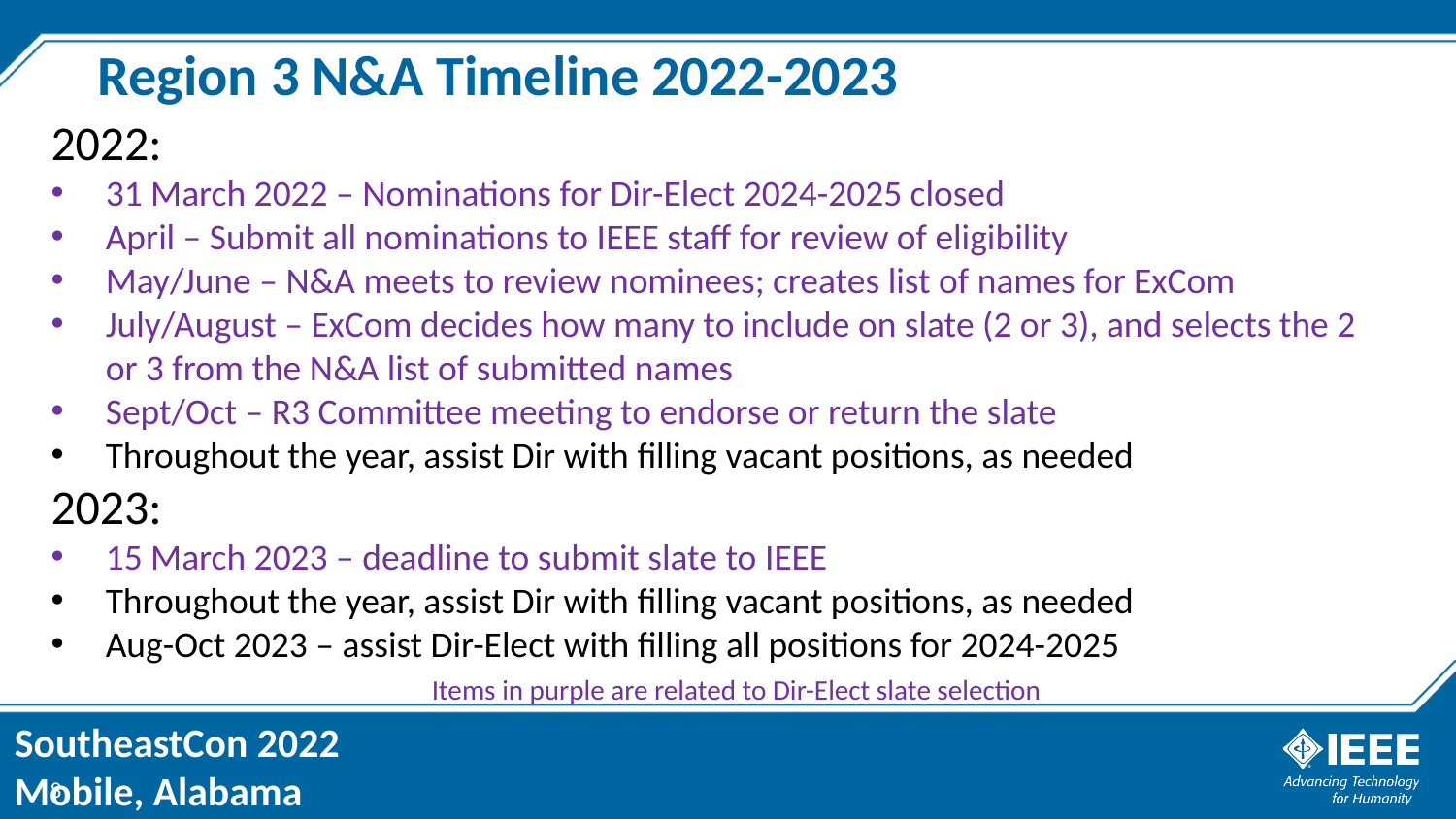

Region 3 N&A Timeline 2022-2023
2022:
31 March 2022 – Nominations for Dir-Elect 2024-2025 closed
April – Submit all nominations to IEEE staff for review of eligibility
May/June – N&A meets to review nominees; creates list of names for ExCom
July/August – ExCom decides how many to include on slate (2 or 3), and selects the 2 or 3 from the N&A list of submitted names
Sept/Oct – R3 Committee meeting to endorse or return the slate
Throughout the year, assist Dir with filling vacant positions, as needed
2023:
15 March 2023 – deadline to submit slate to IEEE
Throughout the year, assist Dir with filling vacant positions, as needed
Aug-Oct 2023 – assist Dir-Elect with filling all positions for 2024-2025

Items in purple are related to Dir-Elect slate selection
8